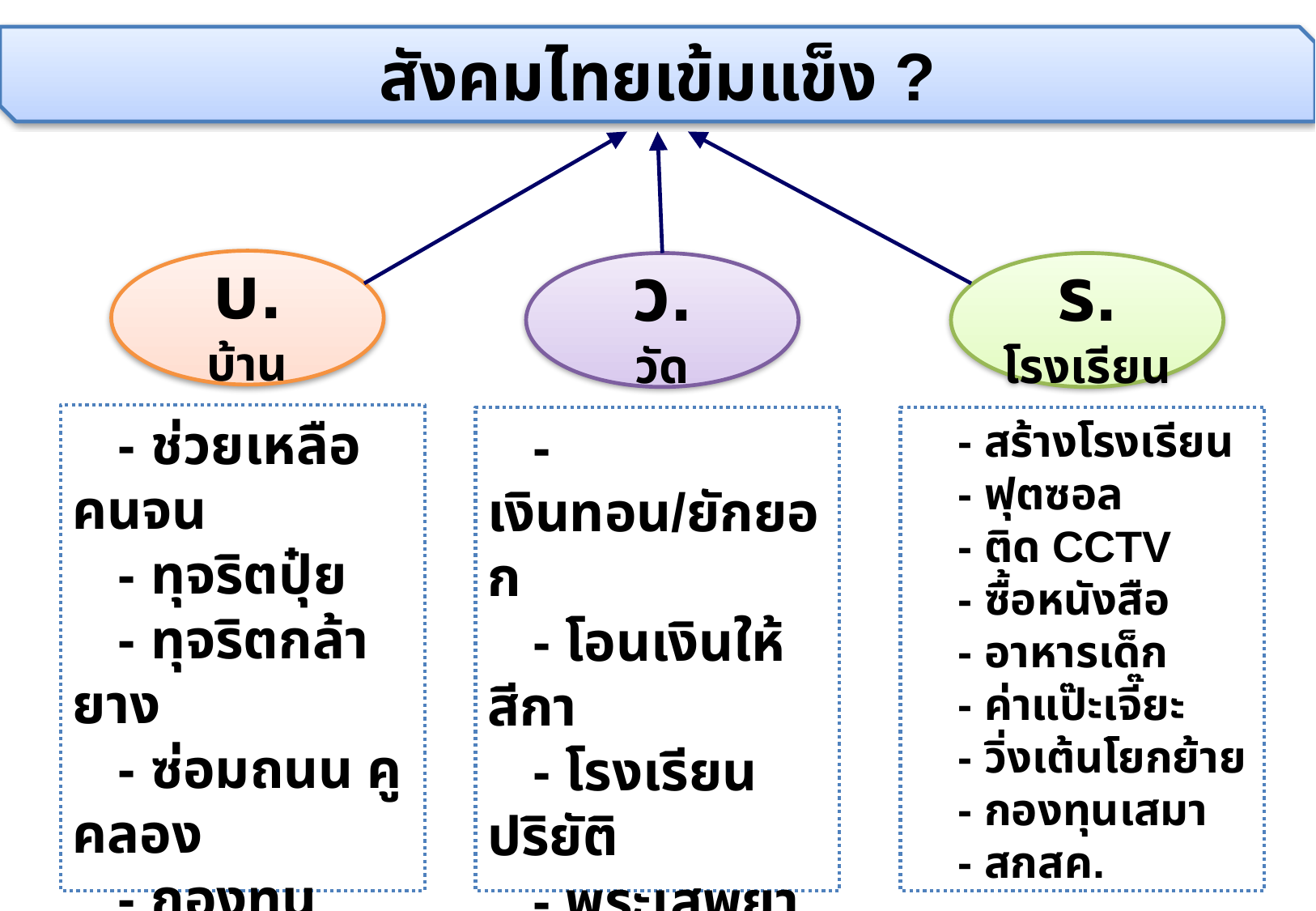

สังคมไทยเข้มแข็ง ?
บ.
บ้าน
- ช่วยเหลือคนจน
- ทุจริตปุ๋ย
- ทุจริตกล้ายาง
- ซ่อมถนน คูคลอง
- กองทุนหมู่บ้าน
- ฝายน้ำล้น
ว.
วัด
- เงินทอน/ยักยอก
- โอนเงินให้สีกา
- โรงเรียนปริยัติ
- พระเสพยาเสพติด
- พระเที่ยวกลางคืน
- พระมีเงินมาก
ร.
โรงเรียน
- สร้างโรงเรียน
- ฟุตซอล
- ติด CCTV
- ซื้อหนังสือ
- อาหารเด็ก
- ค่าแป๊ะเจี๊ยะ
- วิ่งเต้นโยกย้าย
- กองทุนเสมา
- สกสค.
18